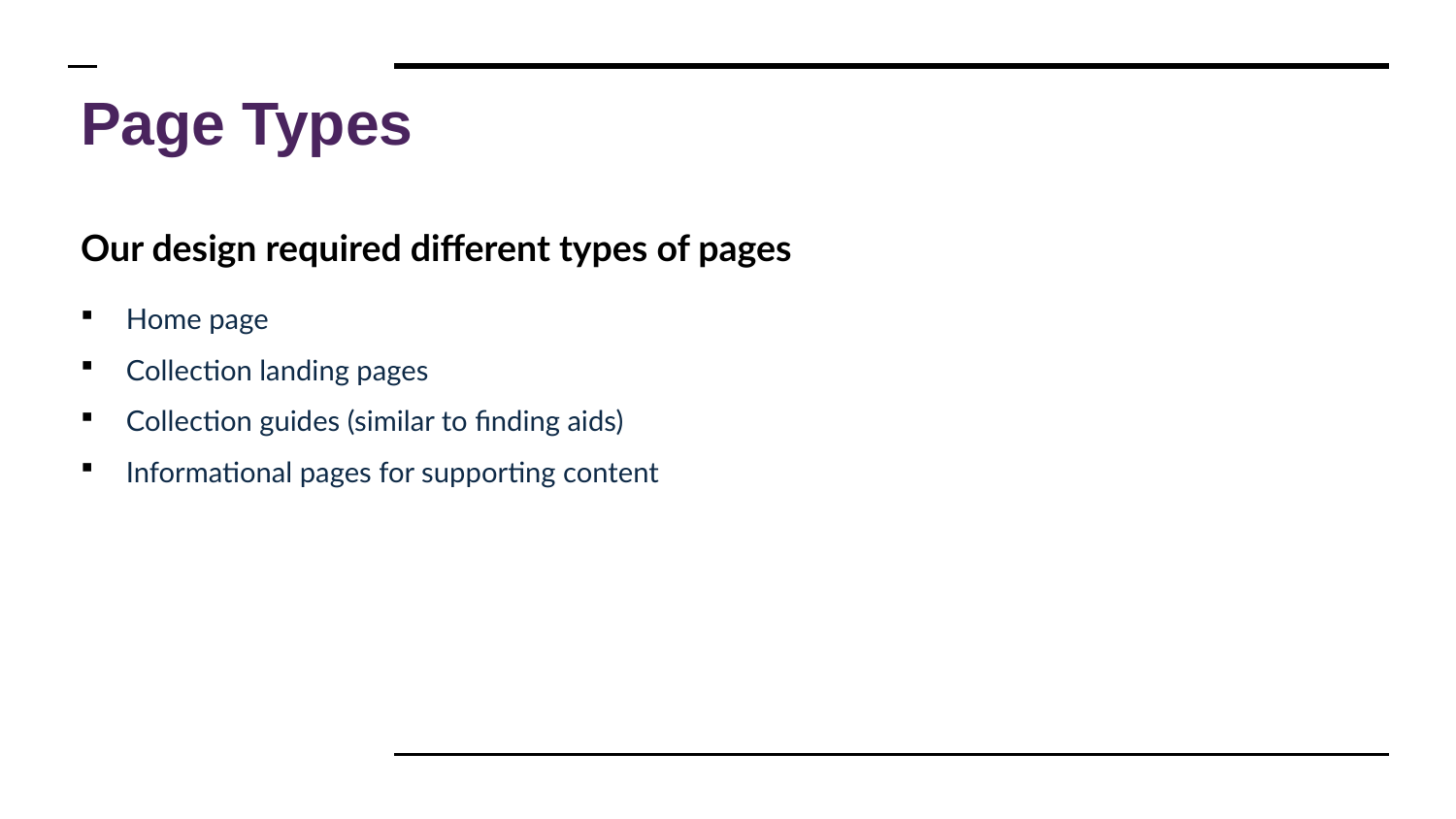

# Page Types
Our design required different types of pages

Home page
Collection landing pages
Collection guides (similar to finding aids)
Informational pages for supporting content